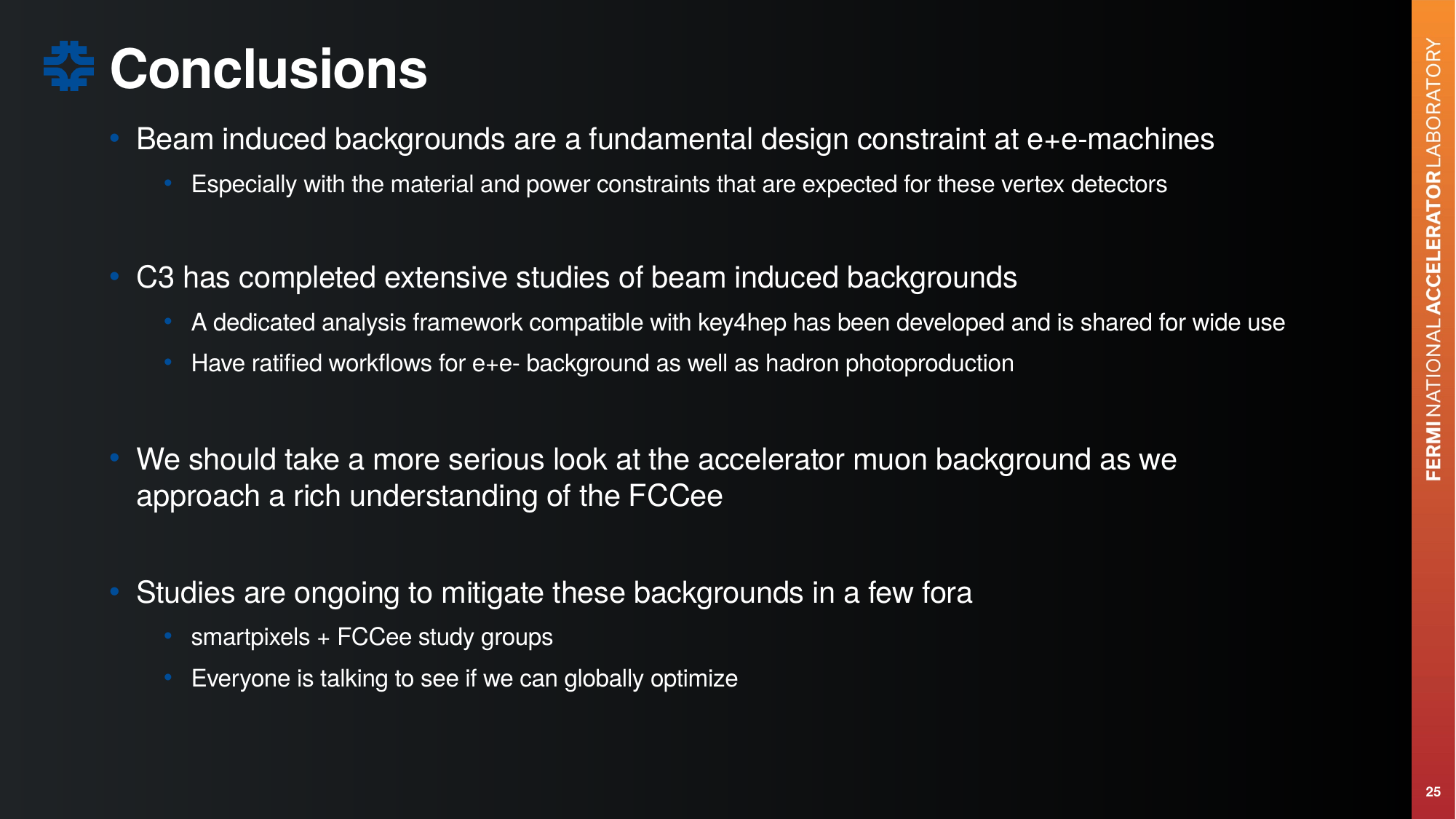

# Conclusions
Beam induced backgrounds are a fundamental design constraint at e+e-machines
Especially with the material and power constraints that are expected for these vertex detectors

C3 has completed extensive studies of beam induced backgrounds
A dedicated analysis framework compatible with key4hep has been developed and is shared for wide use
Have ratified workflows for e+e- background as well as hadron photoproduction

We should take a more serious look at the accelerator muon background as we approach a rich understanding of the FCCee

Studies are ongoing to mitigate these backgrounds in a few fora
smartpixels + FCCee study groups
Everyone is talking to see if we can globally optimize
25